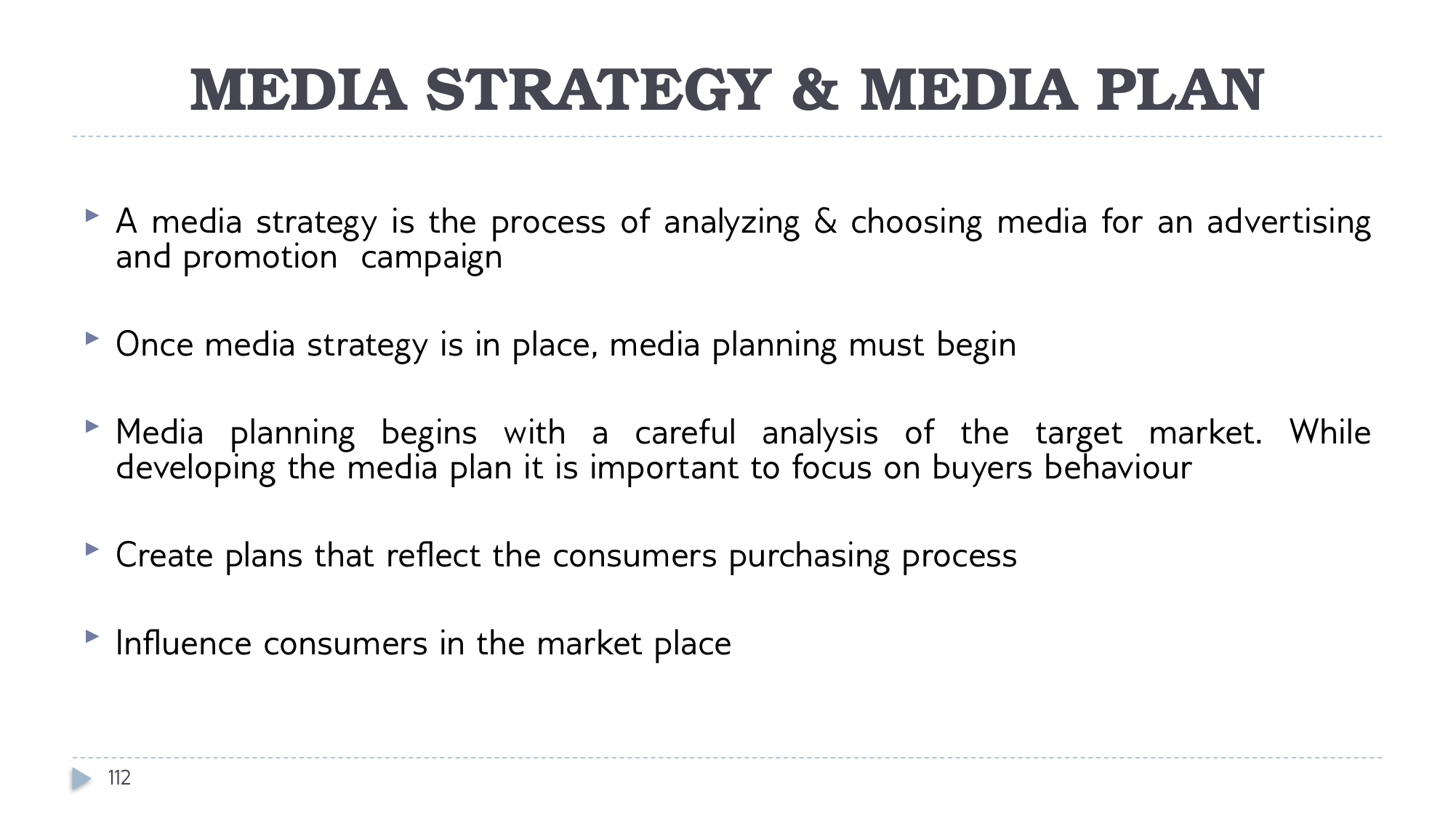

# MEDIA STRATEGY & MEDIA PLAN
A media strategy is the process of analyzing & choosing media for an advertising and promotion  campaign

Once media strategy is in place, media planning must begin

Media planning begins with a careful analysis of the target market. While developing the media plan it is important to focus on buyers behaviour

Create plans that reflect the consumers purchasing process

Influence consumers in the market place
112